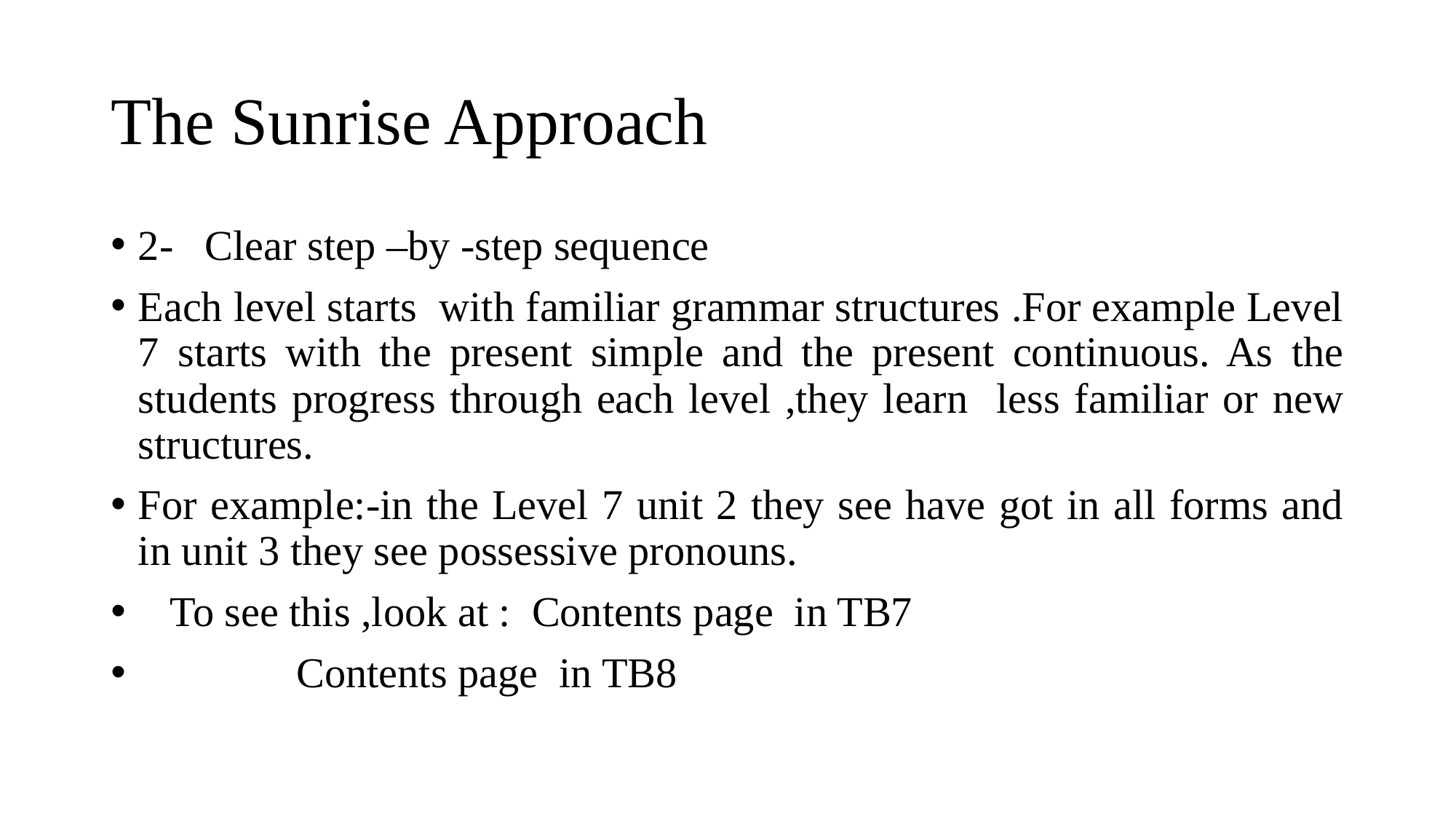

# The Sunrise Approach
2-   Clear step –by -step sequence
Each level starts  with familiar grammar structures .For example Level 7 starts with the present simple and the present continuous. As the students progress through each level ,they learn  less familiar or new structures.
For example:-in the Level 7 unit 2 they see have got in all forms and in unit 3 they see possessive pronouns.
   To see this ,look at :  Contents page  in TB7
               Contents page  in TB8